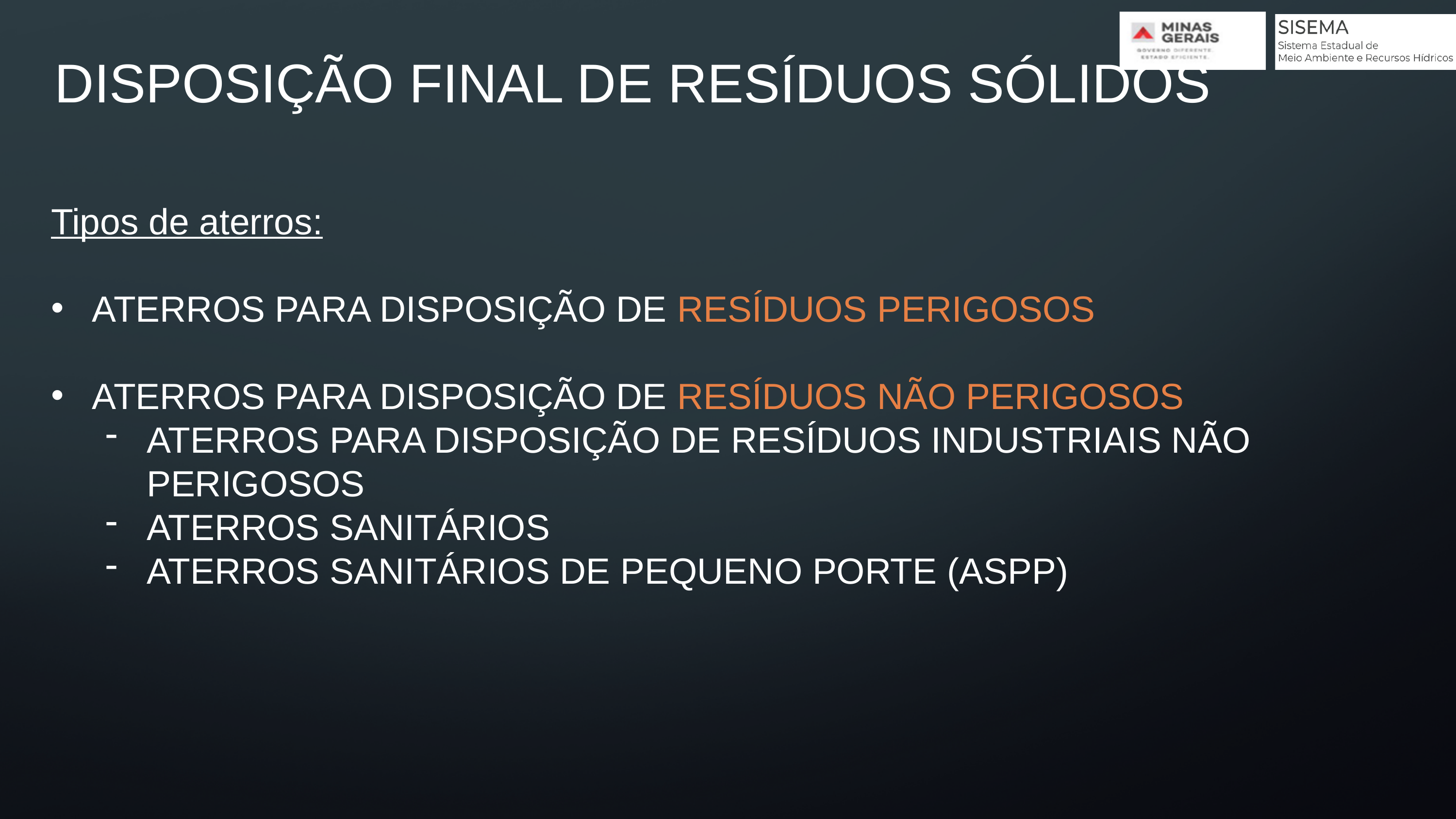

DISPOSIÇÃO FINAL DE RESÍDUOS SÓLIDOS

Tipos de aterros:

ATERROS PARA DISPOSIÇÃO DE RESÍDUOS PERIGOSOS

ATERROS PARA DISPOSIÇÃO DE RESÍDUOS NÃO PERIGOSOS
ATERROS PARA DISPOSIÇÃO DE RESÍDUOS INDUSTRIAIS NÃO PERIGOSOS
ATERROS SANITÁRIOS
ATERROS SANITÁRIOS DE PEQUENO PORTE (ASPP)